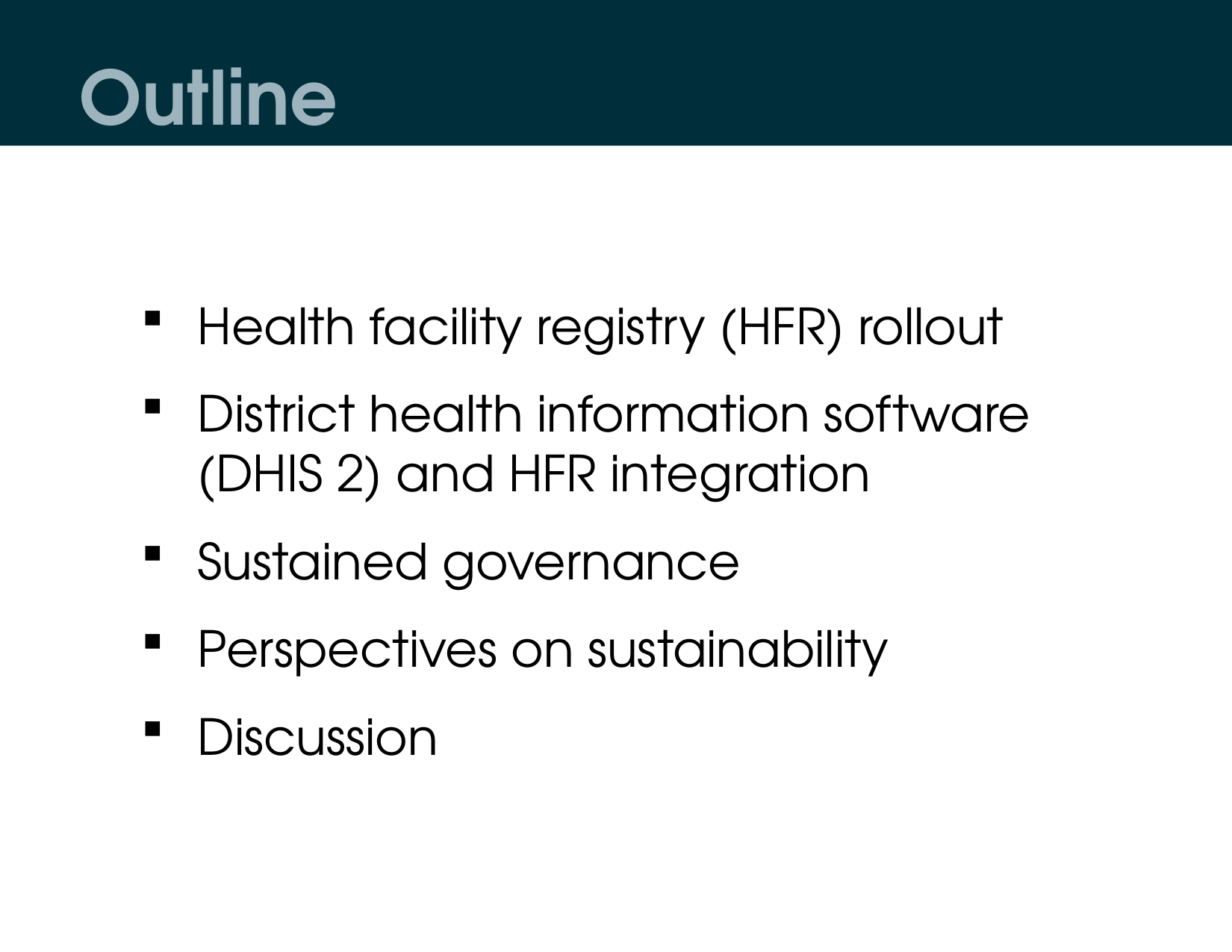

# Outline
Health facility registry (HFR) rollout
District health information software (DHIS 2) and HFR integration
Sustained governance
Perspectives on sustainability
Discussion